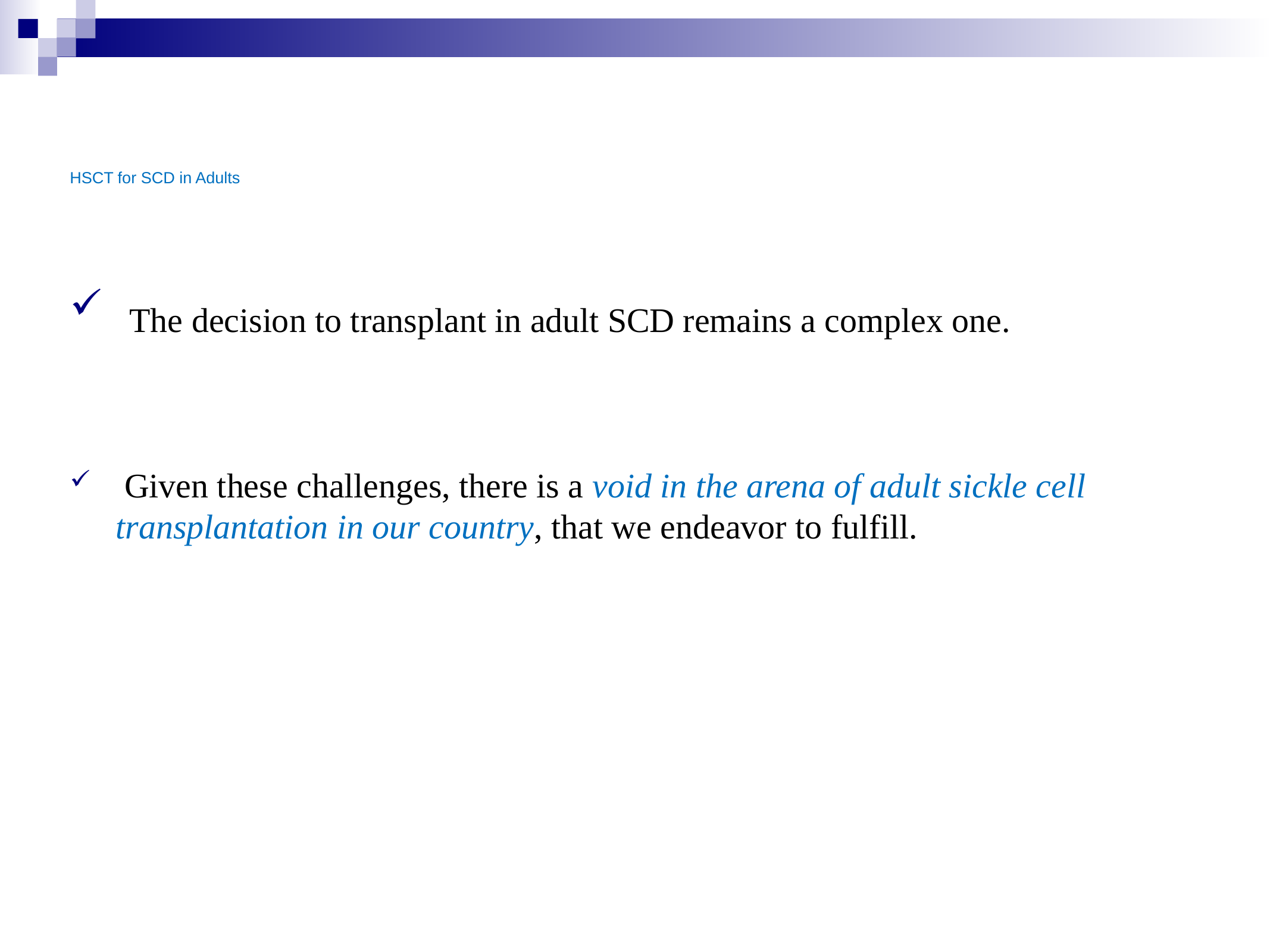

# HSCT for SCD in Adults
 The decision to transplant in adult SCD remains a complex one.

 Given these challenges, there is a void in the arena of adult sickle cell transplantation in our country, that we endeavor to fulfill.